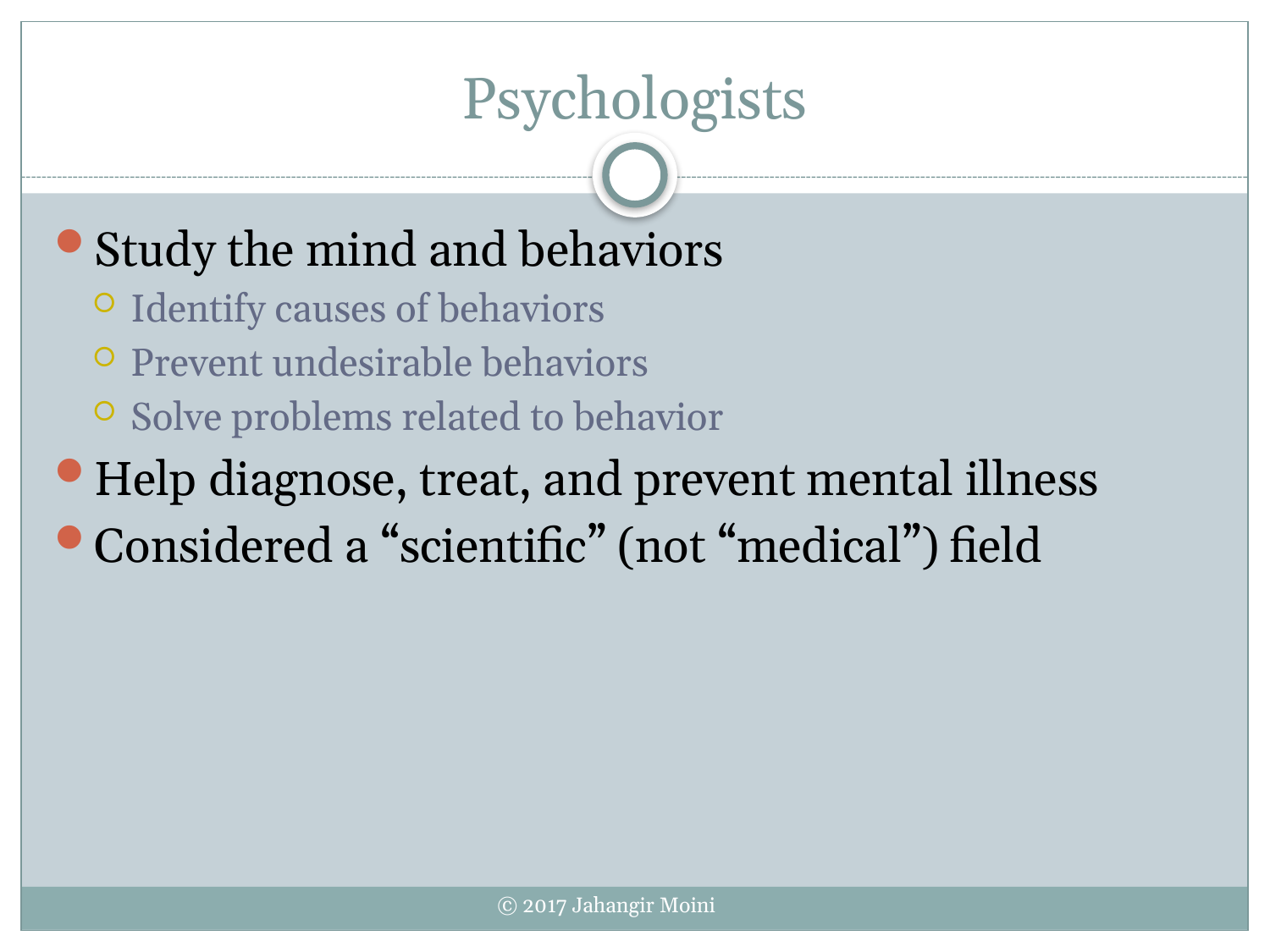

# Psychologists
Study the mind and behaviors
Identify causes of behaviors
Prevent undesirable behaviors
Solve problems related to behavior
Help diagnose, treat, and prevent mental illness
Considered a “scientific” (not “medical”) field